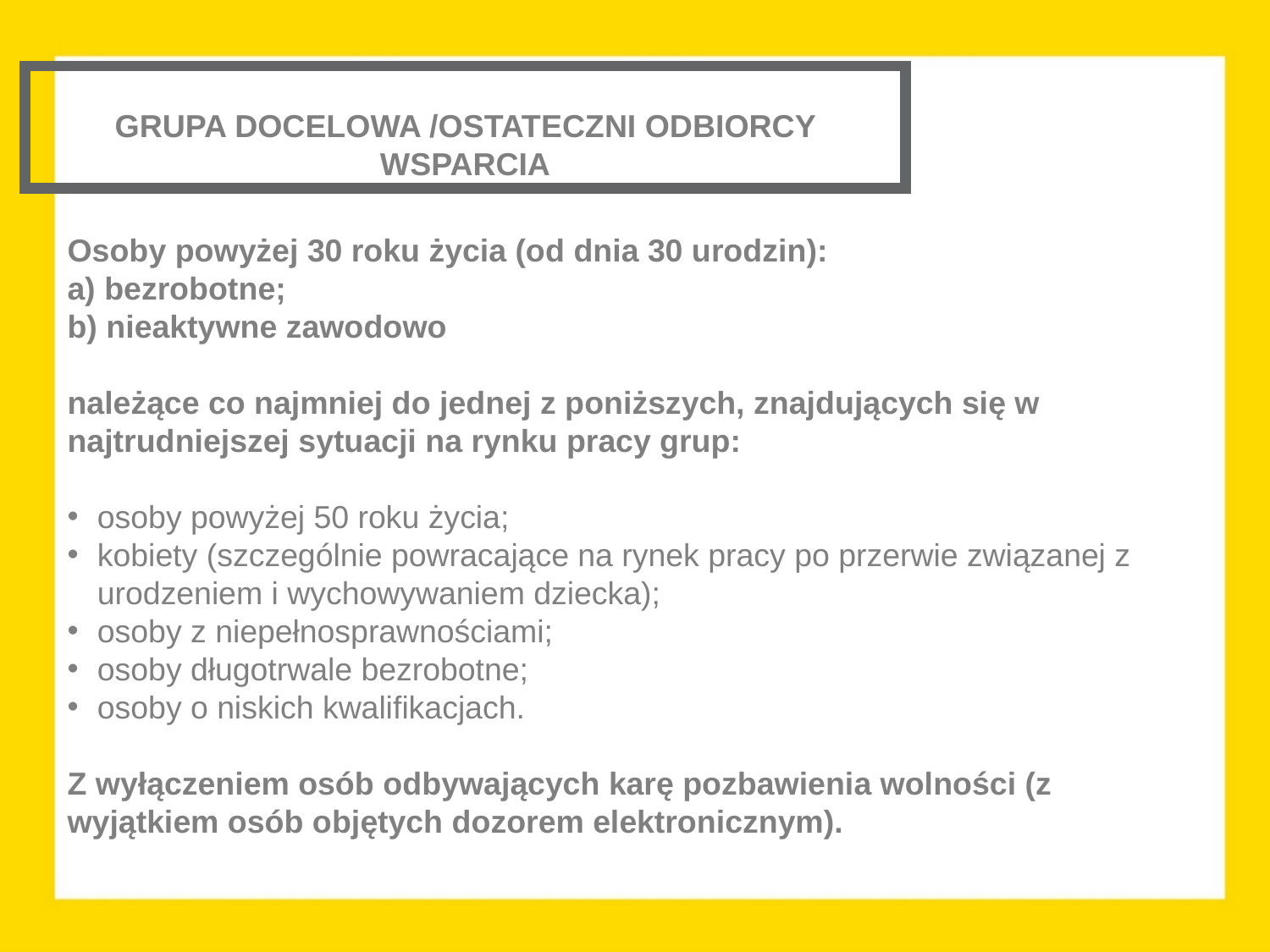

GRUPA DOCELOWA /OSTATECZNI ODBIORCY WSPARCIA

Osoby powyżej 30 roku życia (od dnia 30 urodzin):
a) bezrobotne;
b) nieaktywne zawodowo

należące co najmniej do jednej z poniższych, znajdujących się w najtrudniejszej sytuacji na rynku pracy grup:

osoby powyżej 50 roku życia;
kobiety (szczególnie powracające na rynek pracy po przerwie związanej z urodzeniem i wychowywaniem dziecka);
osoby z niepełnosprawnościami;
osoby długotrwale bezrobotne;
osoby o niskich kwalifikacjach.

Z wyłączeniem osób odbywających karę pozbawienia wolności (z wyjątkiem osób objętych dozorem elektronicznym).